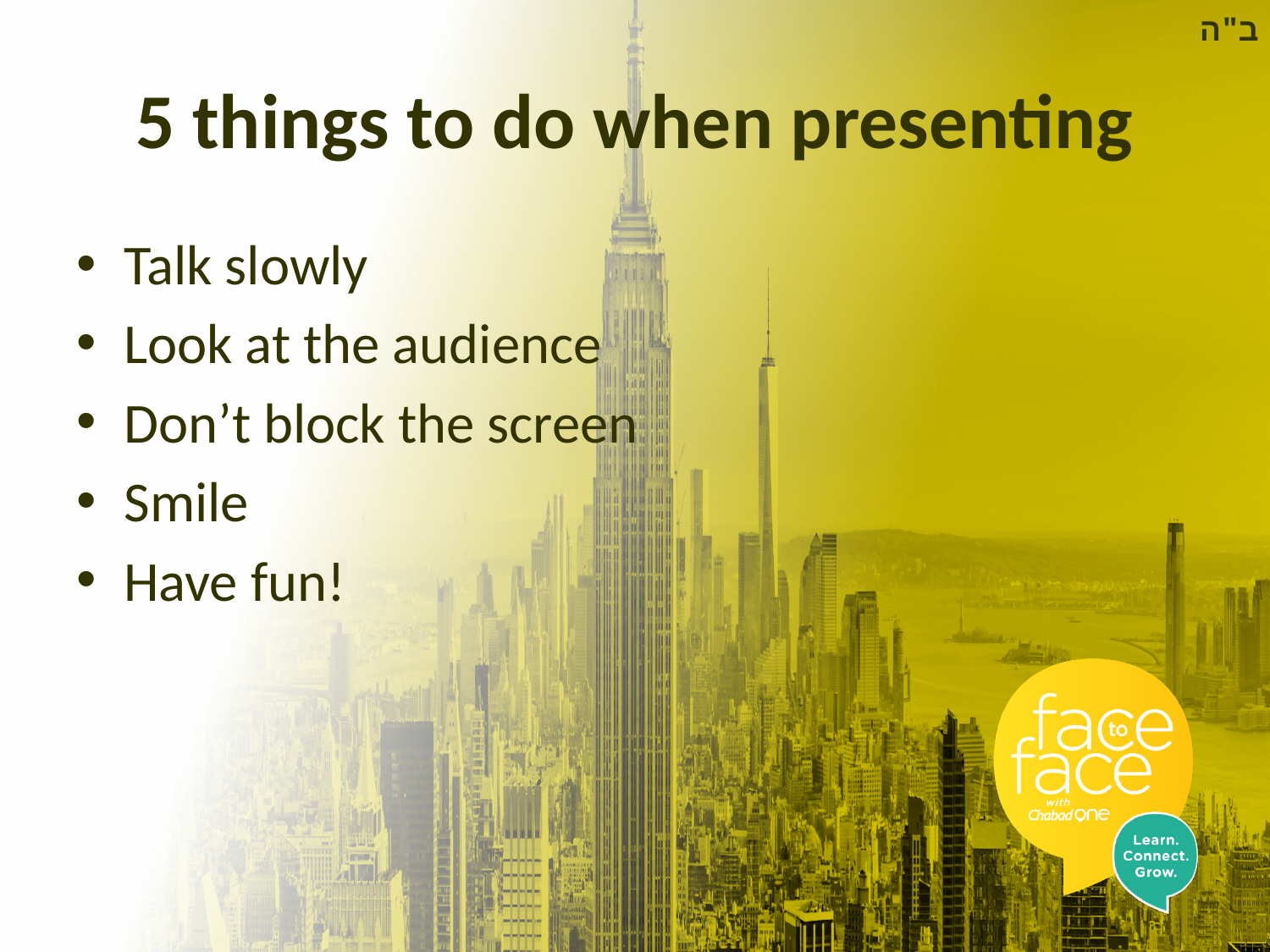

# 5 things to do when presenting
Talk slowly
Look at the audience
Don’t block the screen
Smile
Have fun!